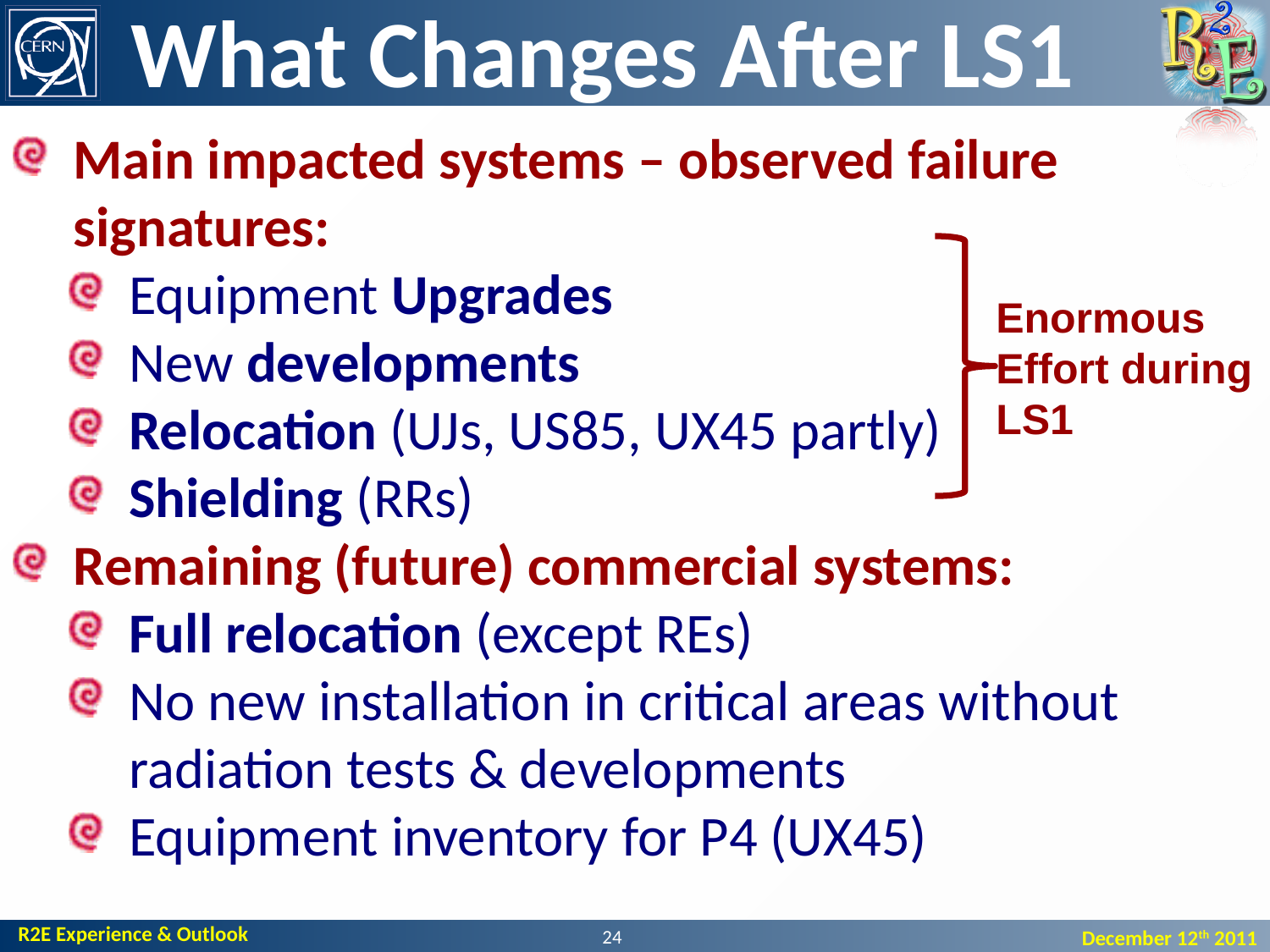

What Changes After LS1
Main impacted systems – observed failure signatures:
Equipment Upgrades
New developments
Relocation (UJs, US85, UX45 partly)
Shielding (RRs)
Remaining (future) commercial systems:
Full relocation (except REs)
No new installation in critical areas without radiation tests & developments
Equipment inventory for P4 (UX45)

Enormous
Effort during
LS1
24